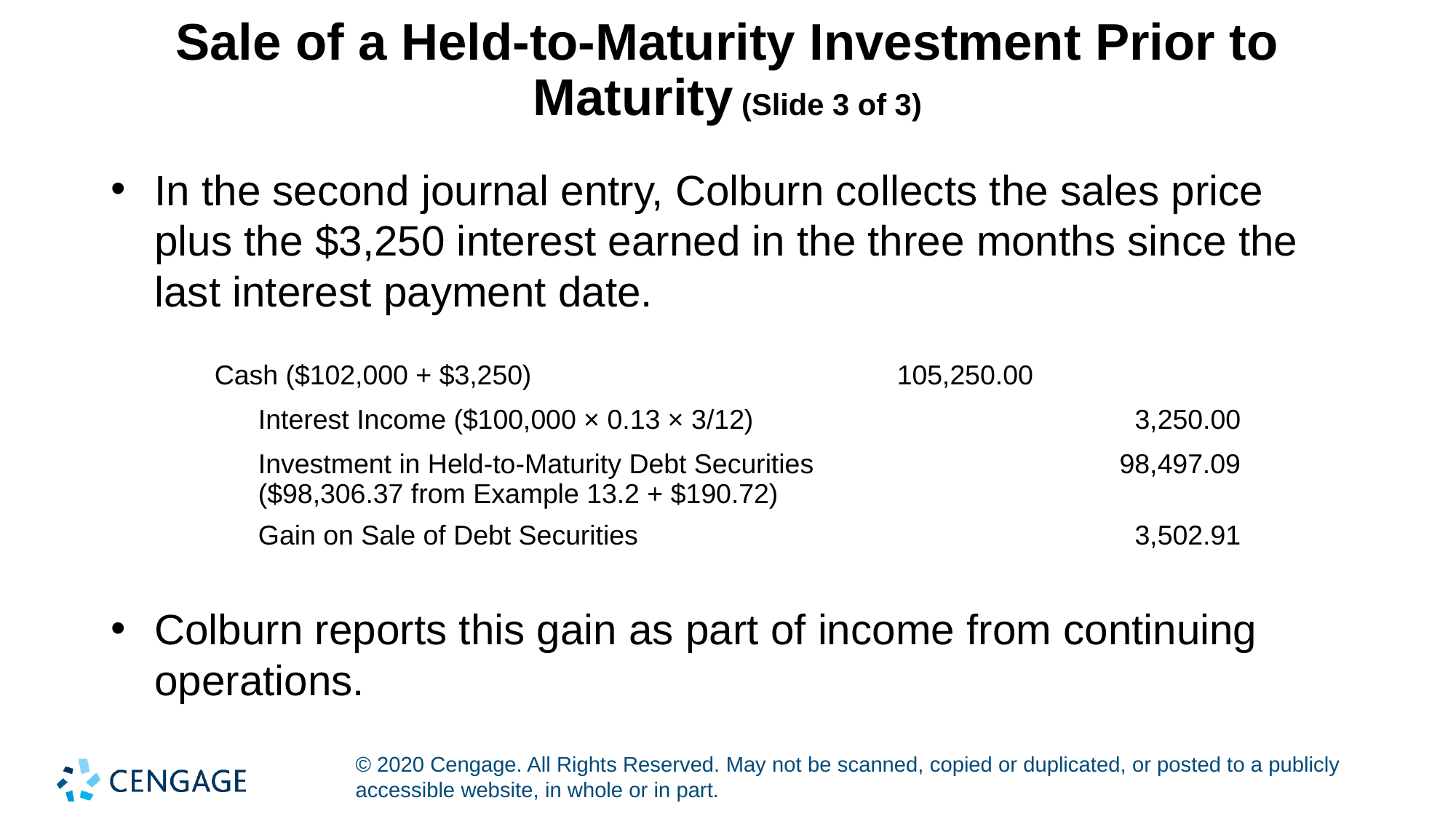

# Sale of a Held-to-Maturity Investment Prior to Maturity (Slide 3 of 3)
In the second journal entry, Colburn collects the sales price plus the $3,250 interest earned in the three months since the last interest payment date.
| Cash ($102,000 + $3,250) | 105,250.00 |  |
| --- | --- | --- |
| Interest Income ($100,000 × 0.13 × 3/12) |  | 3,250.00 |
| Investment in Held-to-Maturity Debt Securities ($98,306.37 from Example 13.2 + $190.72) |  | 98,497.09 |
| Gain on Sale of Debt Securities |  | 3,502.91 |
Colburn reports this gain as part of income from continuing operations.